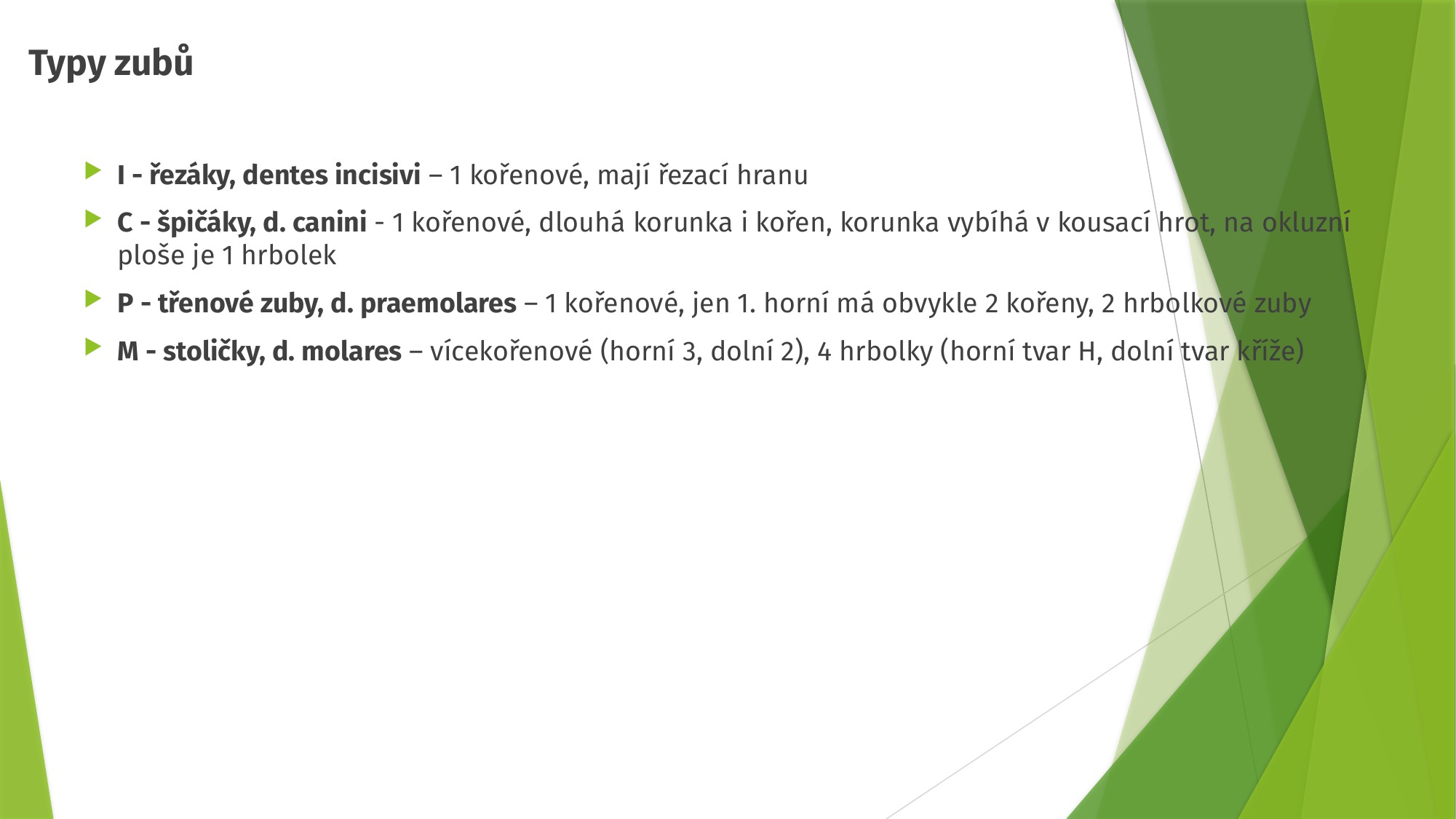

Typy zubů

I - řezáky, dentes incisivi – 1 kořenové, mají řezací hranu
C - špičáky, d. canini - 1 kořenové, dlouhá korunka i kořen, korunka vybíhá v kousací hrot, na okluzní ploše je 1 hrbolek
P - třenové zuby, d. praemolares – 1 kořenové, jen 1. horní má obvykle 2 kořeny, 2 hrbolkové zuby
M - stoličky, d. molares – vícekořenové (horní 3, dolní 2), 4 hrbolky (horní tvar H, dolní tvar kříže)